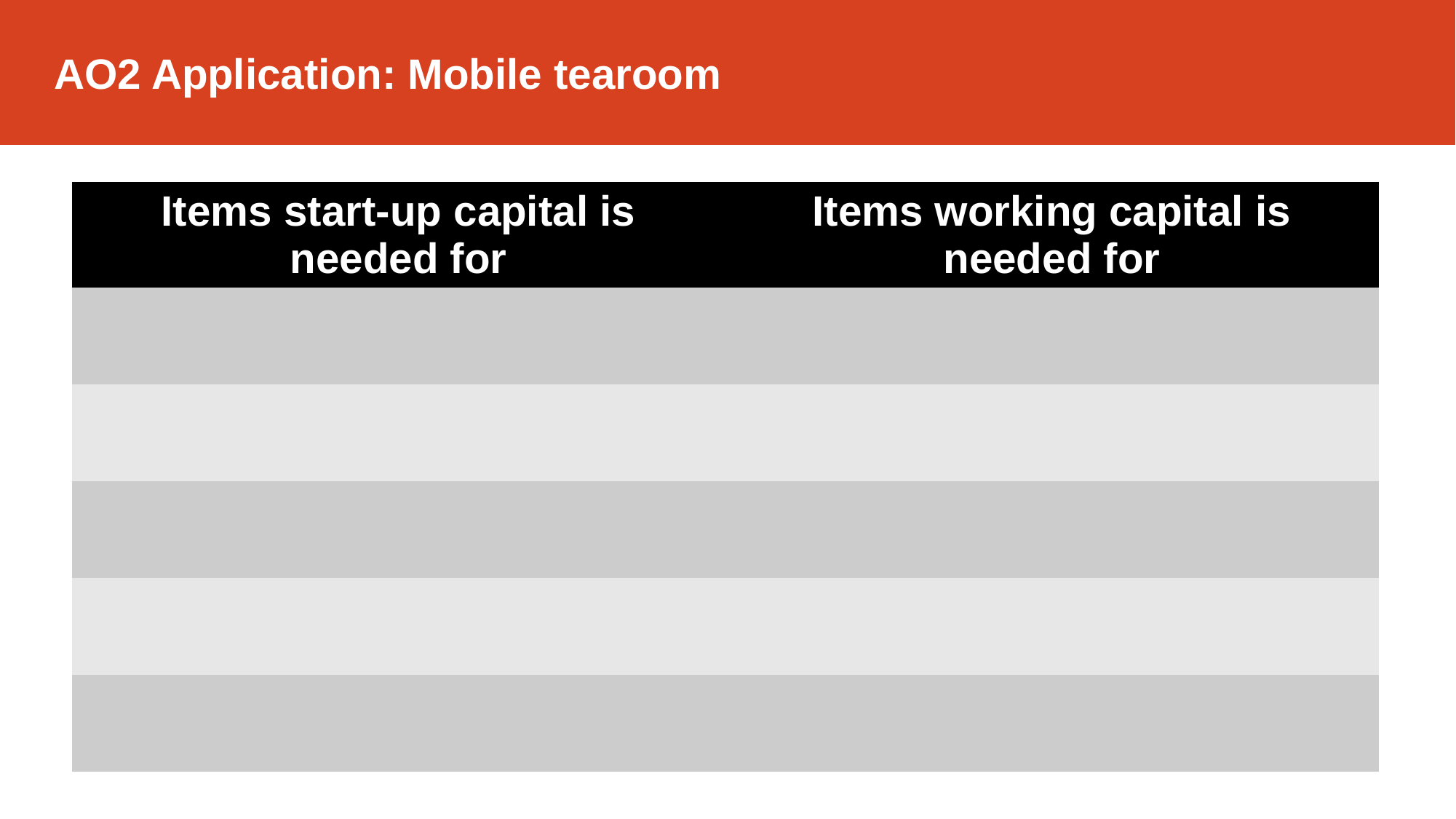

AO2 Application: Mobile tearoom
| Items start-up capital is needed for | Items working capital is needed for |
| --- | --- |
|  |  |
|  |  |
|  |  |
|  |  |
|  |  |